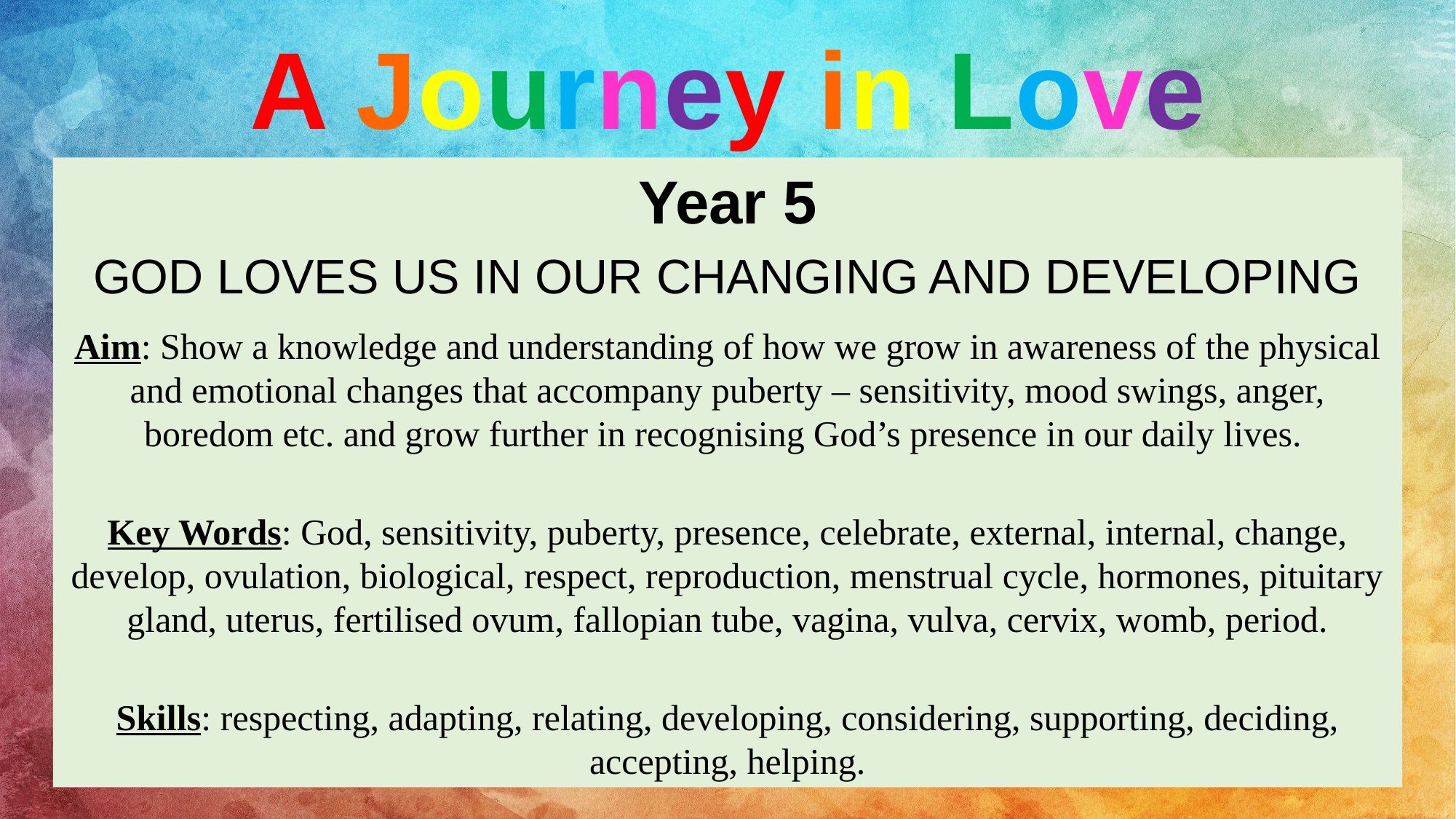

A Journey in Love
Year 5
GOD LOVES US IN OUR CHANGING AND DEVELOPING

Aim: Show a knowledge and understanding of how we grow in awareness of the physical and emotional changes that accompany puberty – sensitivity, mood swings, anger, boredom etc. and grow further in recognising God’s presence in our daily lives.

Key Words: God, sensitivity, puberty, presence, celebrate, external, internal, change, develop, ovulation, biological, respect, reproduction, menstrual cycle, hormones, pituitary gland, uterus, fertilised ovum, fallopian tube, vagina, vulva, cervix, womb, period.

Skills: respecting, adapting, relating, developing, considering, supporting, deciding, accepting, helping.